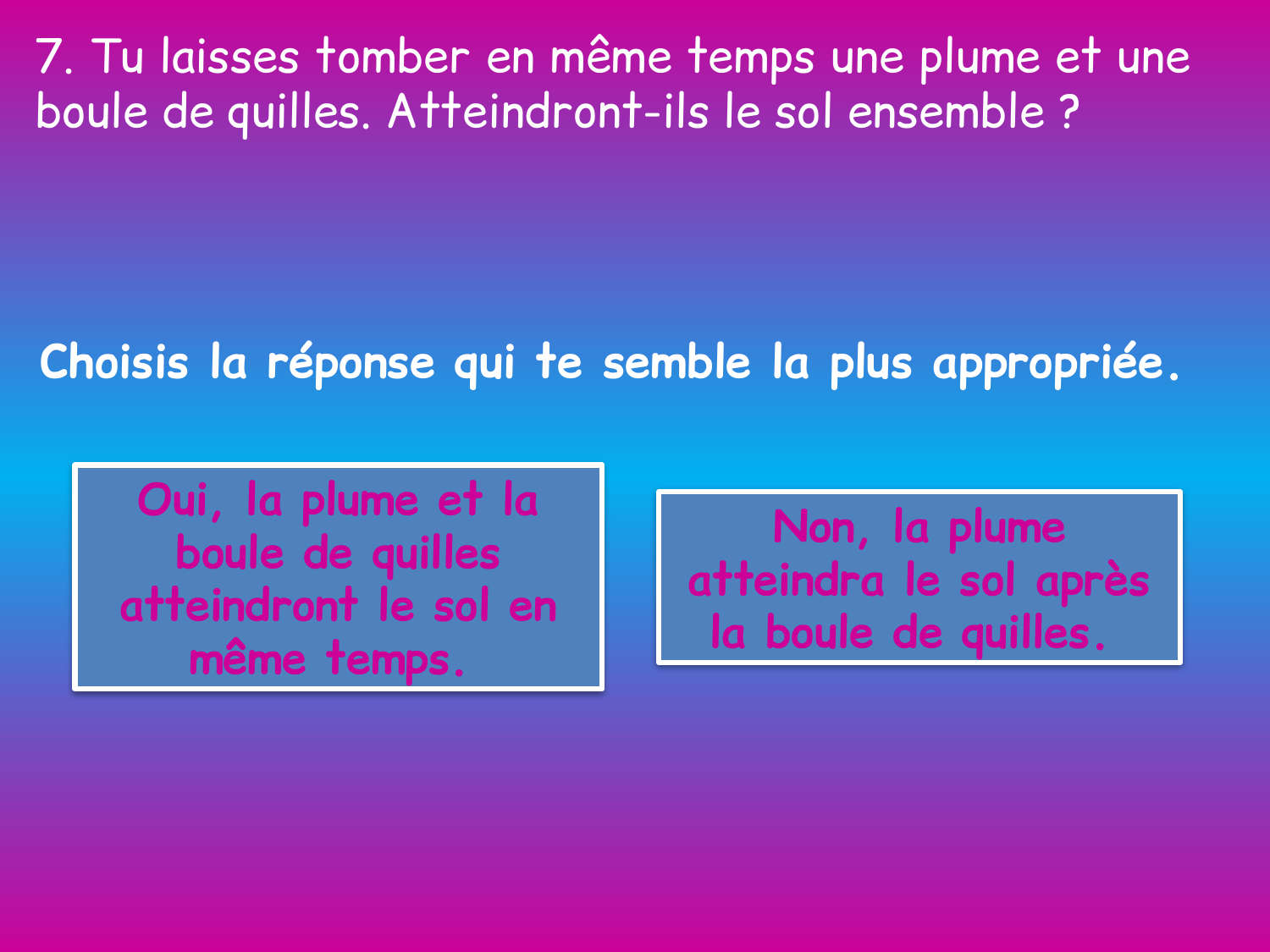

7. Tu laisses tomber en même temps une plume et une boule de quilles. Atteindront-ils le sol ensemble ?
Choisis la réponse qui te semble la plus appropriée.
Oui, la plume et la boule de quilles atteindront le sol en même temps.
Non, la plume atteindra le sol après la boule de quilles.